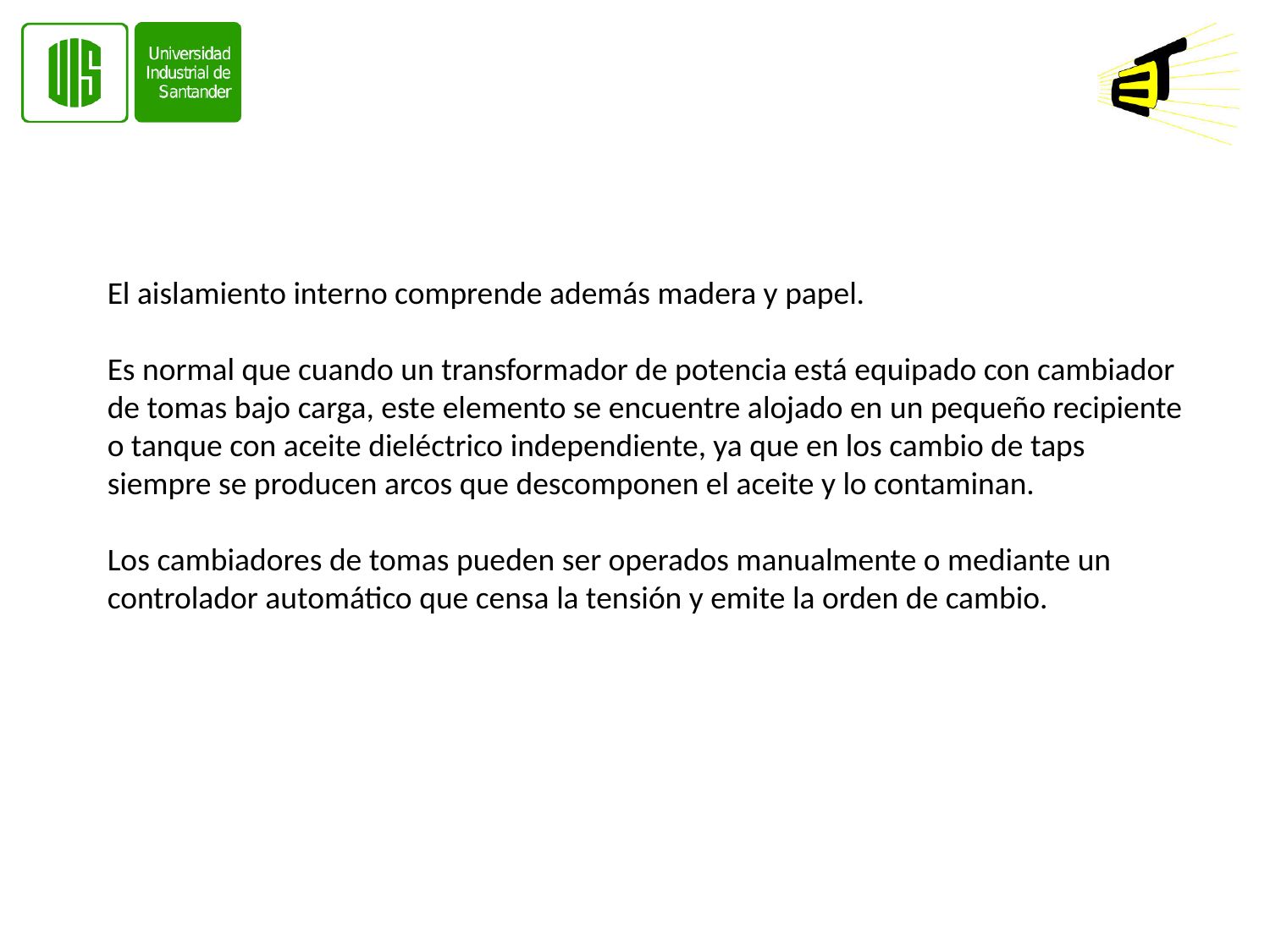

El aislamiento interno comprende además madera y papel.

Es normal que cuando un transformador de potencia está equipado con cambiador de tomas bajo carga, este elemento se encuentre alojado en un pequeño recipiente o tanque con aceite dieléctrico independiente, ya que en los cambio de taps  siempre se producen arcos que descomponen el aceite y lo contaminan.

Los cambiadores de tomas pueden ser operados manualmente o mediante un controlador automático que censa la tensión y emite la orden de cambio.